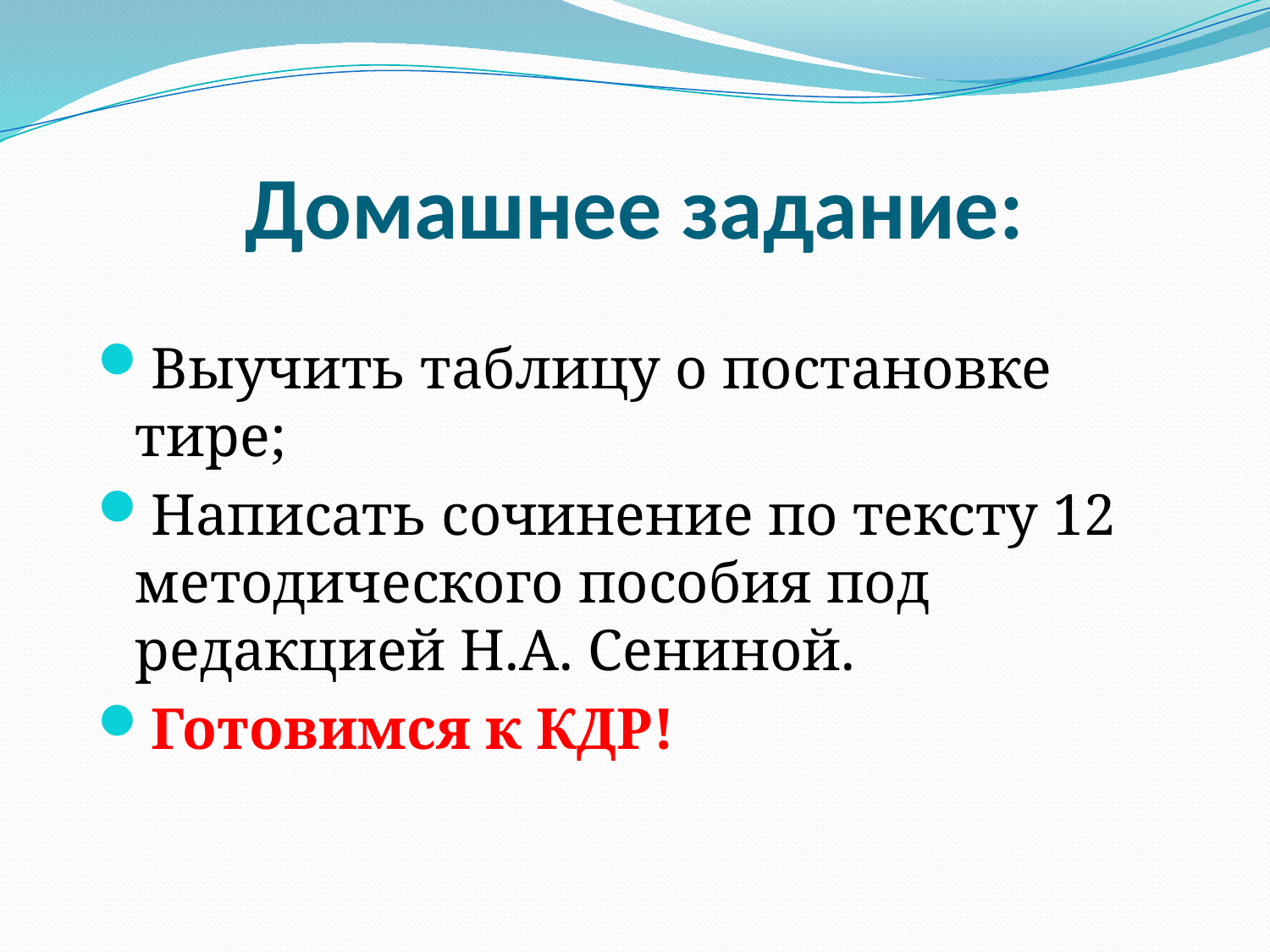

# Домашнее задание:
Выучить таблицу о постановке тире;
Написать сочинение по тексту 12 методического пособия под редакцией Н.А. Сениной.
Готовимся к КДР!